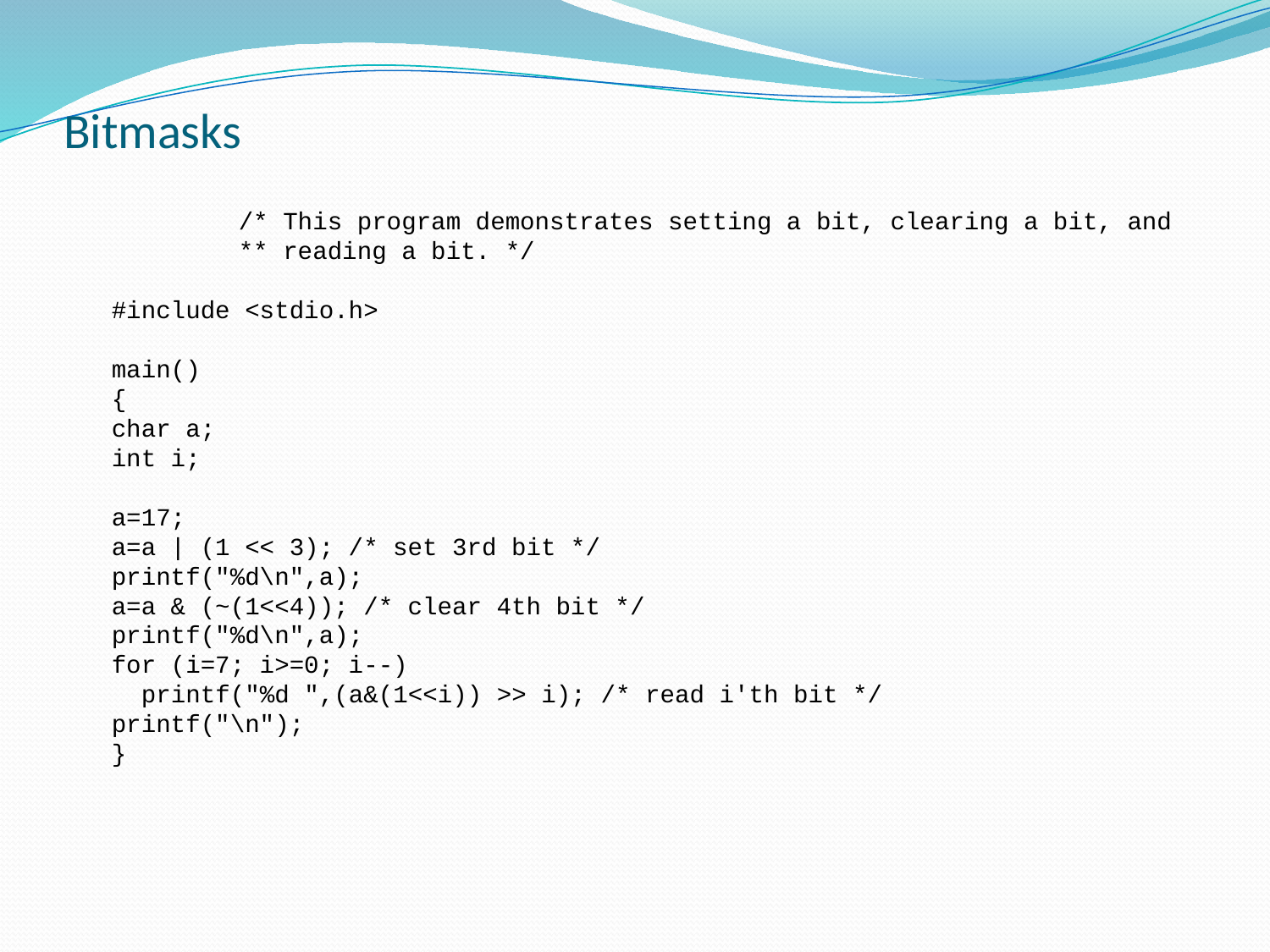

# Bitmasks

	/* This program demonstrates setting a bit, clearing a bit, and
	** reading a bit. */

#include <stdio.h>

main()
{
char a;
int i;

a=17;
a=a | (1 << 3); /* set 3rd bit */
printf("%d\n",a);
a=a & (~(1<<4)); /* clear 4th bit */
printf("%d\n",a);
for (i=7; i>=0; i--)
  printf("%d ",(a&(1<<i)) >> i); /* read i'th bit */
printf("\n");
}